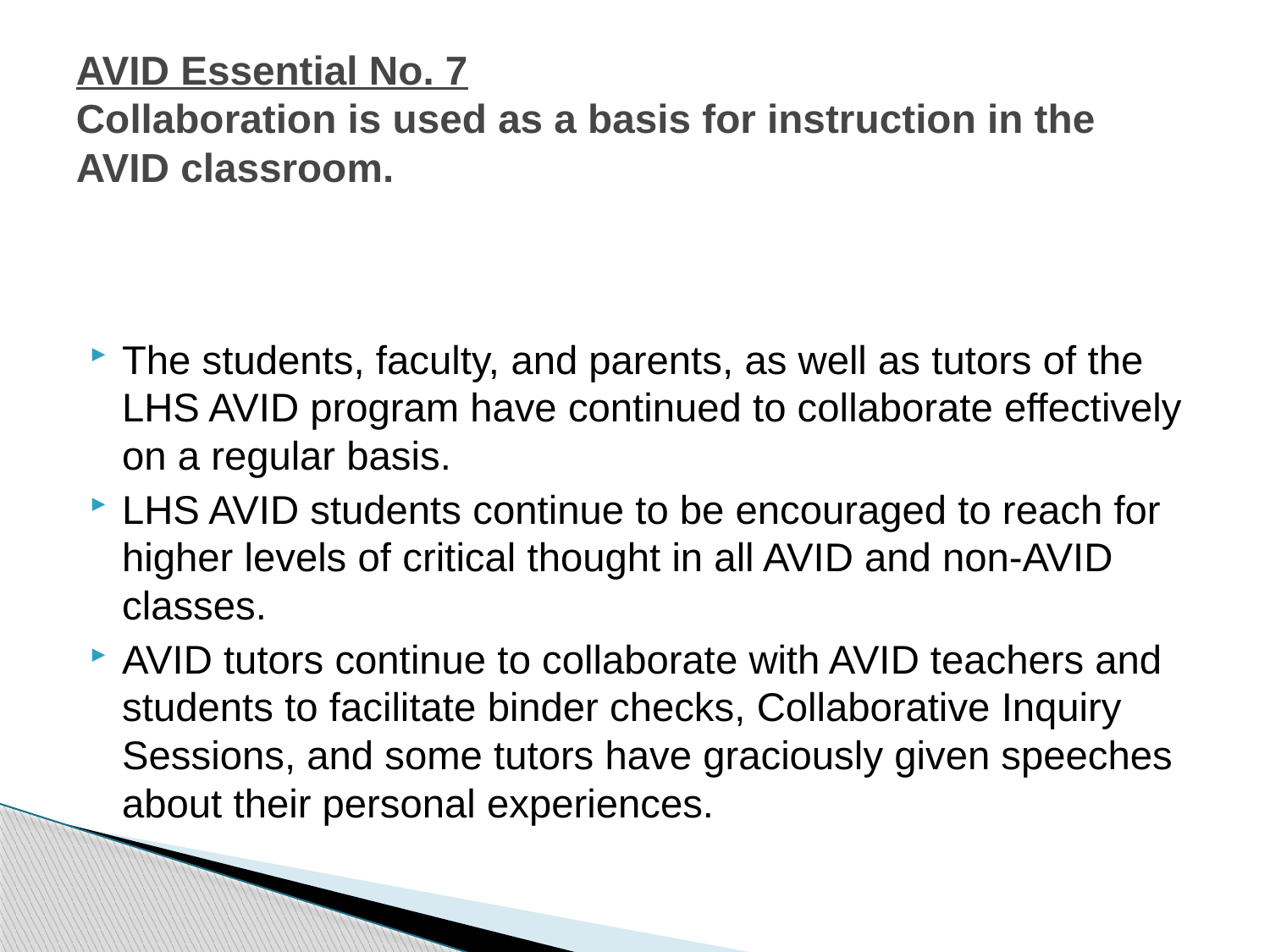

# AVID Essential No. 7 Collaboration is used as a basis for instruction in the AVID classroom.
The students, faculty, and parents, as well as tutors of the LHS AVID program have continued to collaborate effectively on a regular basis.
LHS AVID students continue to be encouraged to reach for higher levels of critical thought in all AVID and non-AVID classes.
AVID tutors continue to collaborate with AVID teachers and students to facilitate binder checks, Collaborative Inquiry Sessions, and some tutors have graciously given speeches about their personal experiences.